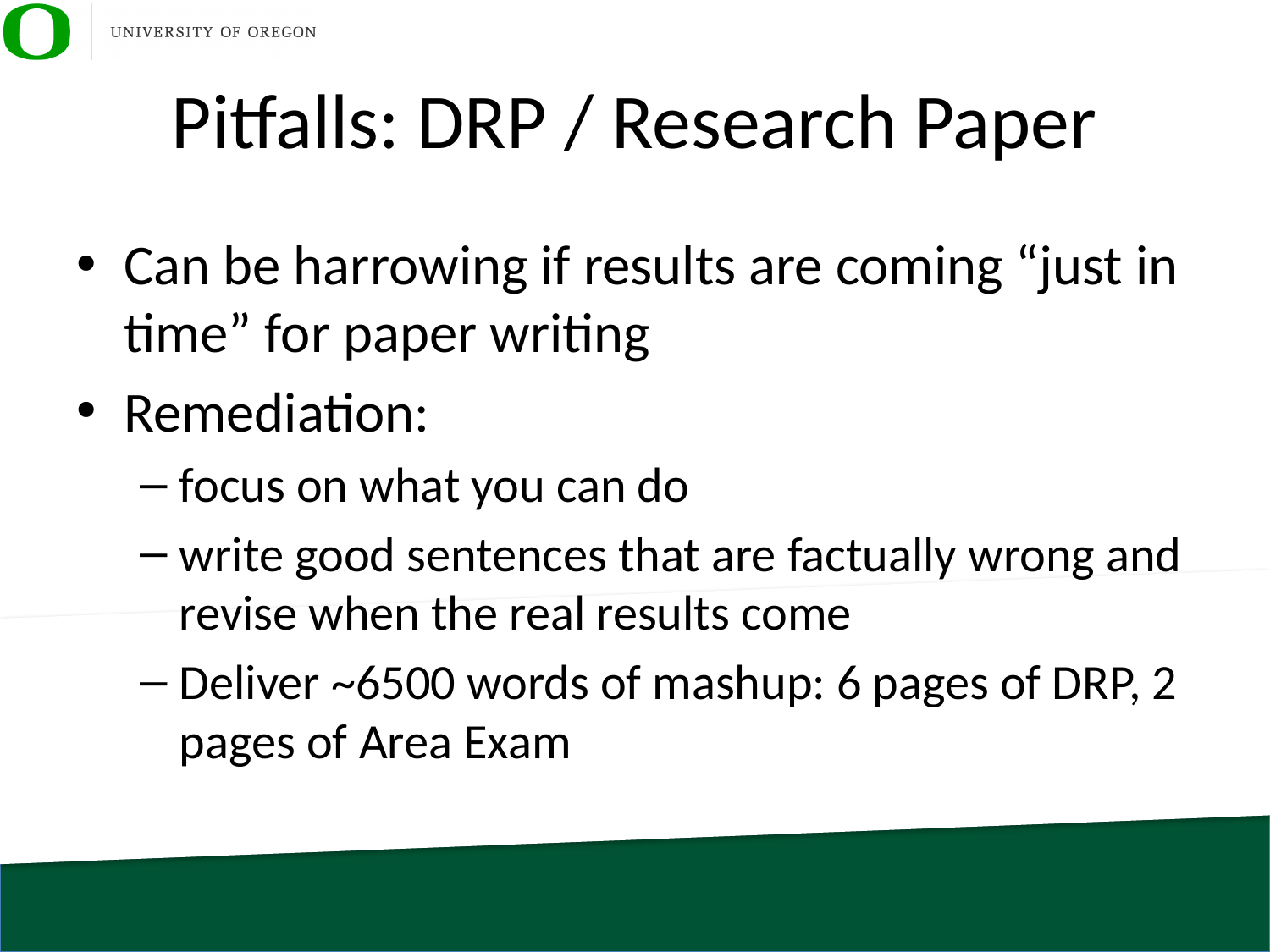

# Pitfalls: DRP / Research Paper
Can be harrowing if results are coming “just in time” for paper writing
Remediation:
focus on what you can do
write good sentences that are factually wrong and revise when the real results come
Deliver ~6500 words of mashup: 6 pages of DRP, 2 pages of Area Exam